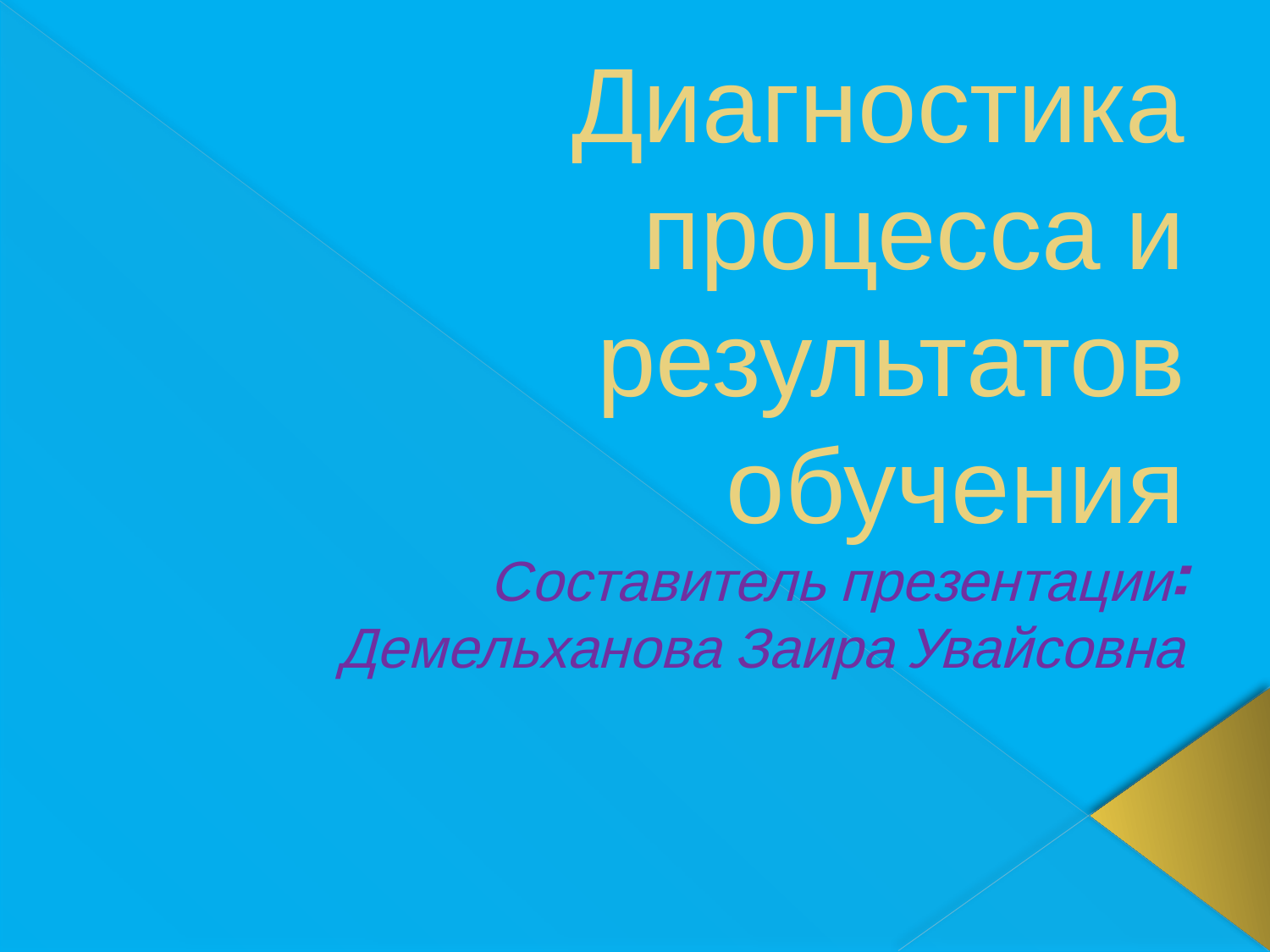

# Диагностика процесса и результатов обучения Составитель презентации: Демельханова Заира Увайсовна